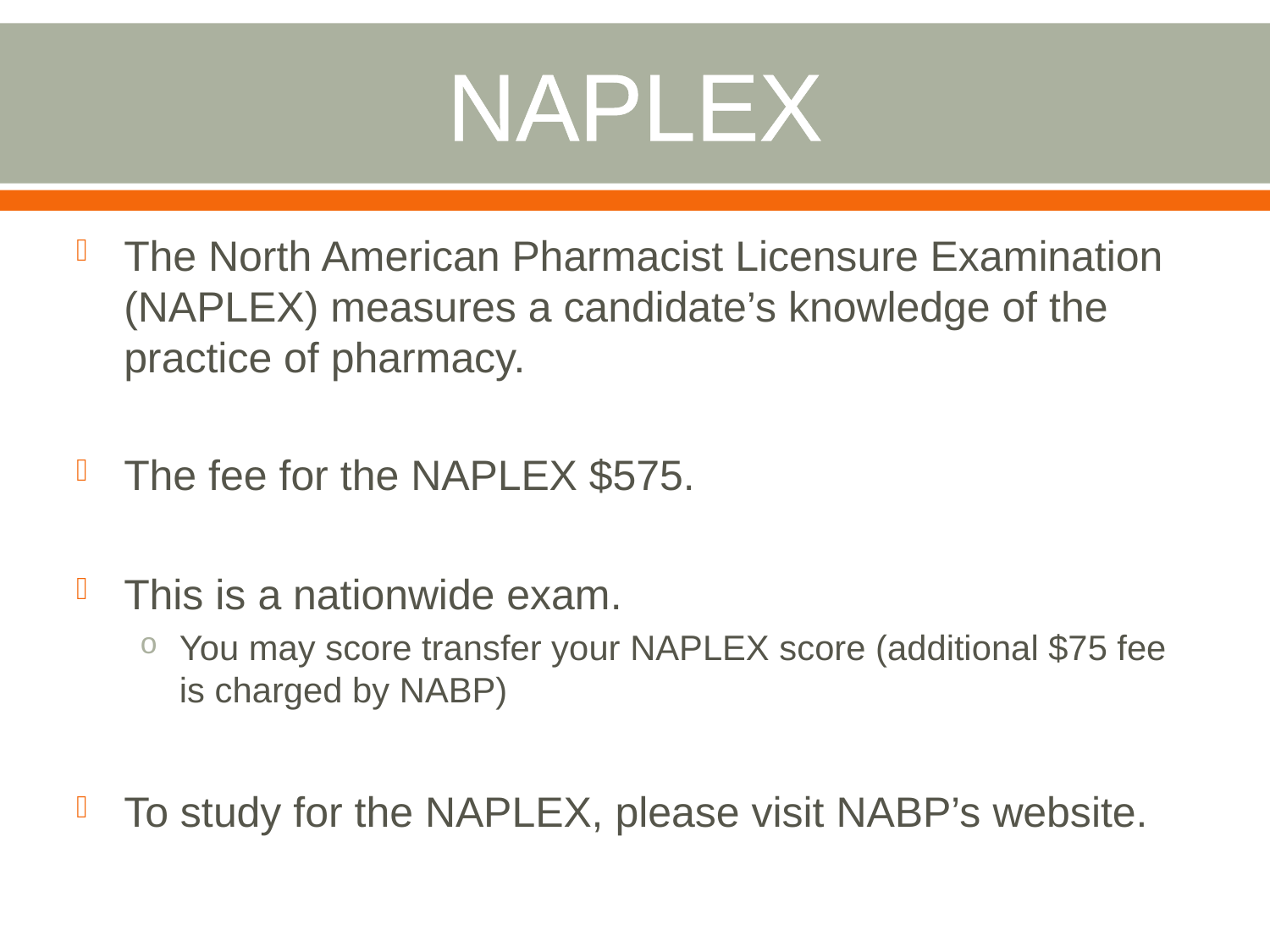

# NAPLEX
The North American Pharmacist Licensure Examination (NAPLEX) measures a candidate’s knowledge of the practice of pharmacy.

The fee for the NAPLEX $575.

This is a nationwide exam.
You may score transfer your NAPLEX score (additional $75 fee is charged by NABP)

To study for the NAPLEX, please visit NABP’s website.